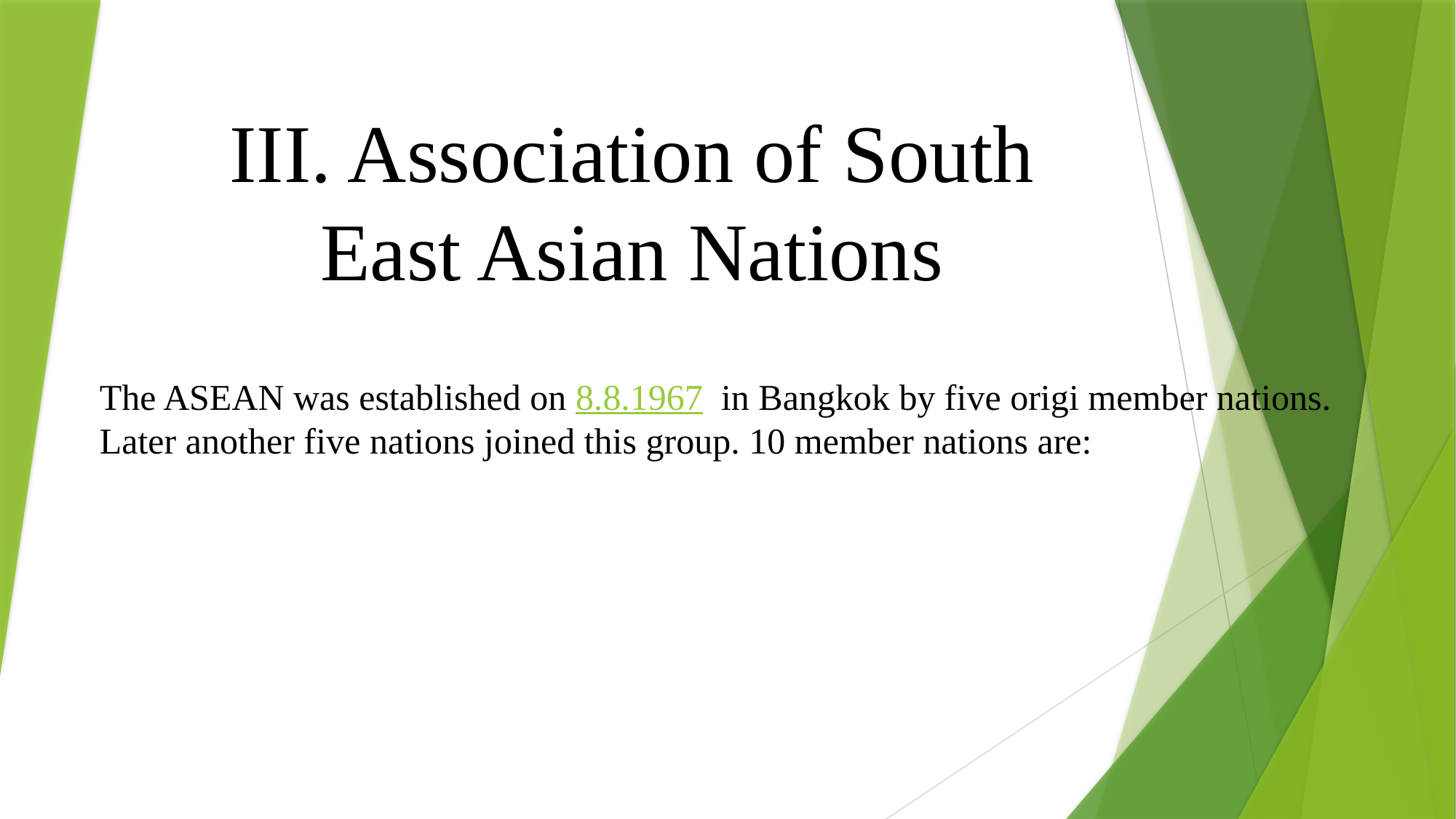

# III. Association of South East Asian Nations
The ASEAN was established on 8.8.1967  in Bangkok by five origi member nations. Later another five nations joined this group. 10 member nations are: